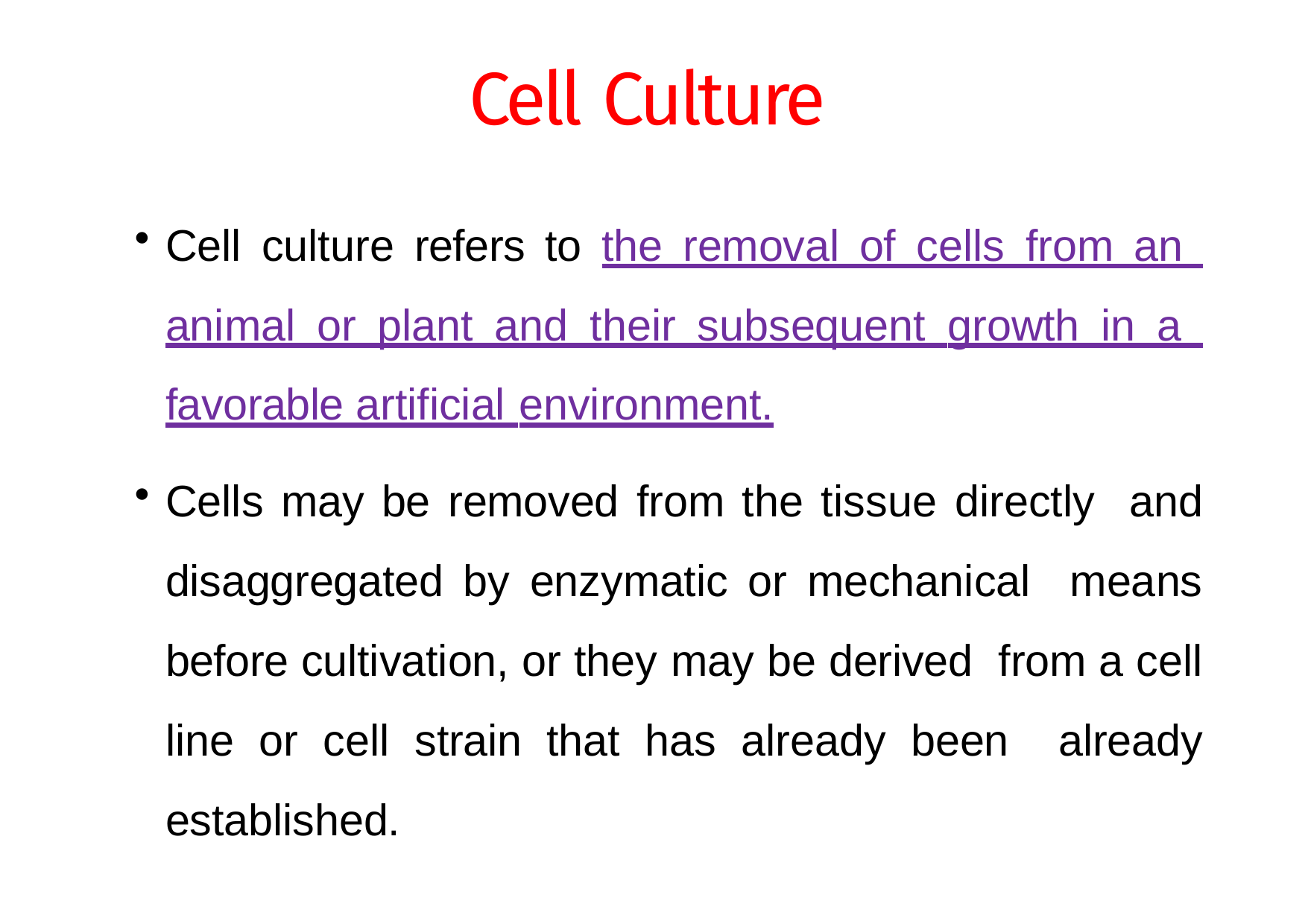

# Cell Culture
Cell culture refers to the removal of cells from an  animal or plant and their subsequent growth in a  favorable artificial environment.
Cells may be removed from the tissue directly  and disaggregated by enzymatic or mechanical  means before cultivation, or they may be derived  from a cell line or cell strain that has already been  already established.